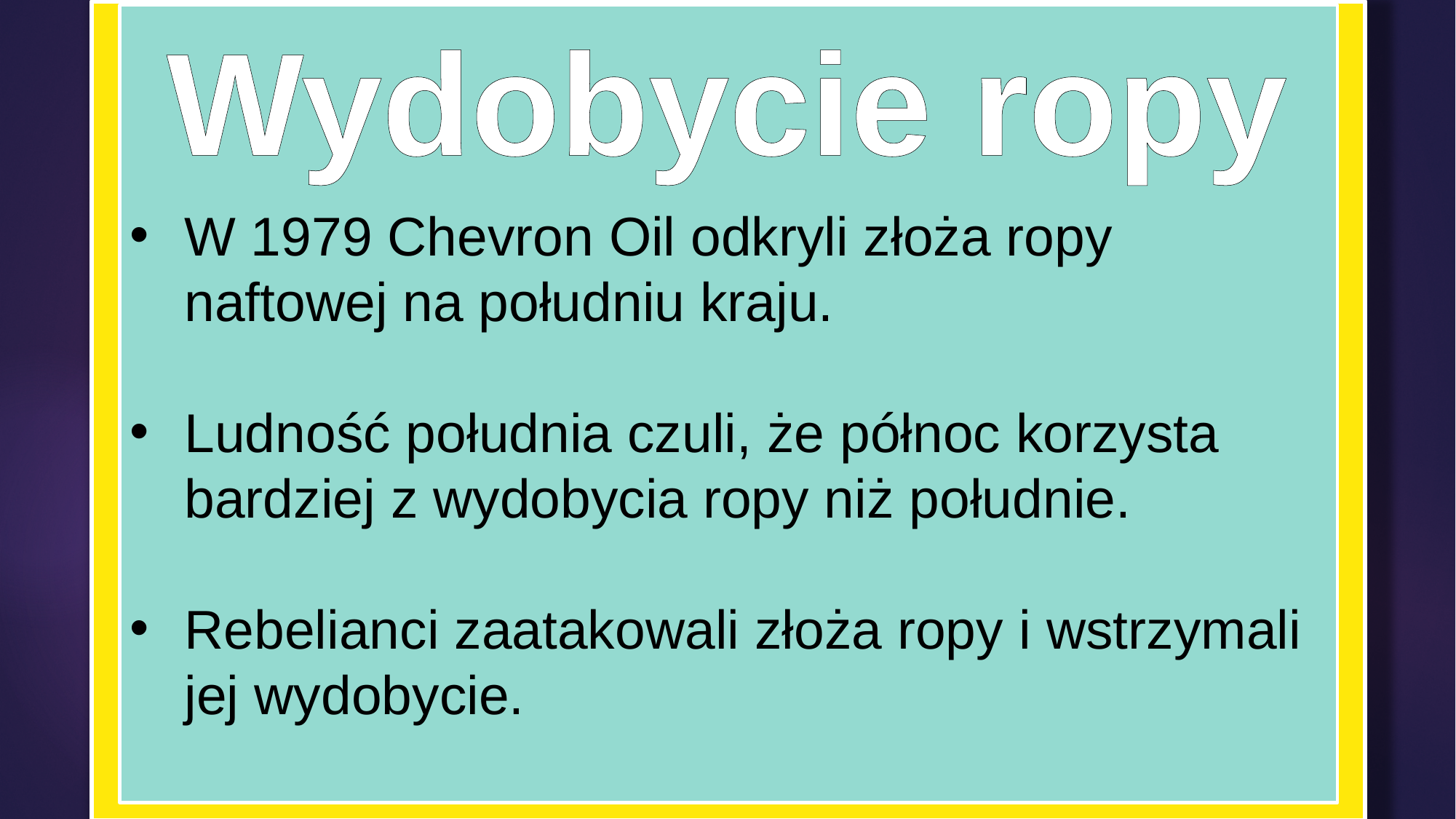

Wydobycie ropy

W 1979 Chevron Oil odkryli złoża ropy naftowej na południu kraju.

Ludność południa czuli, że północ korzysta bardziej z wydobycia ropy niż południe.

Rebelianci zaatakowali złoża ropy i wstrzymali jej wydobycie.